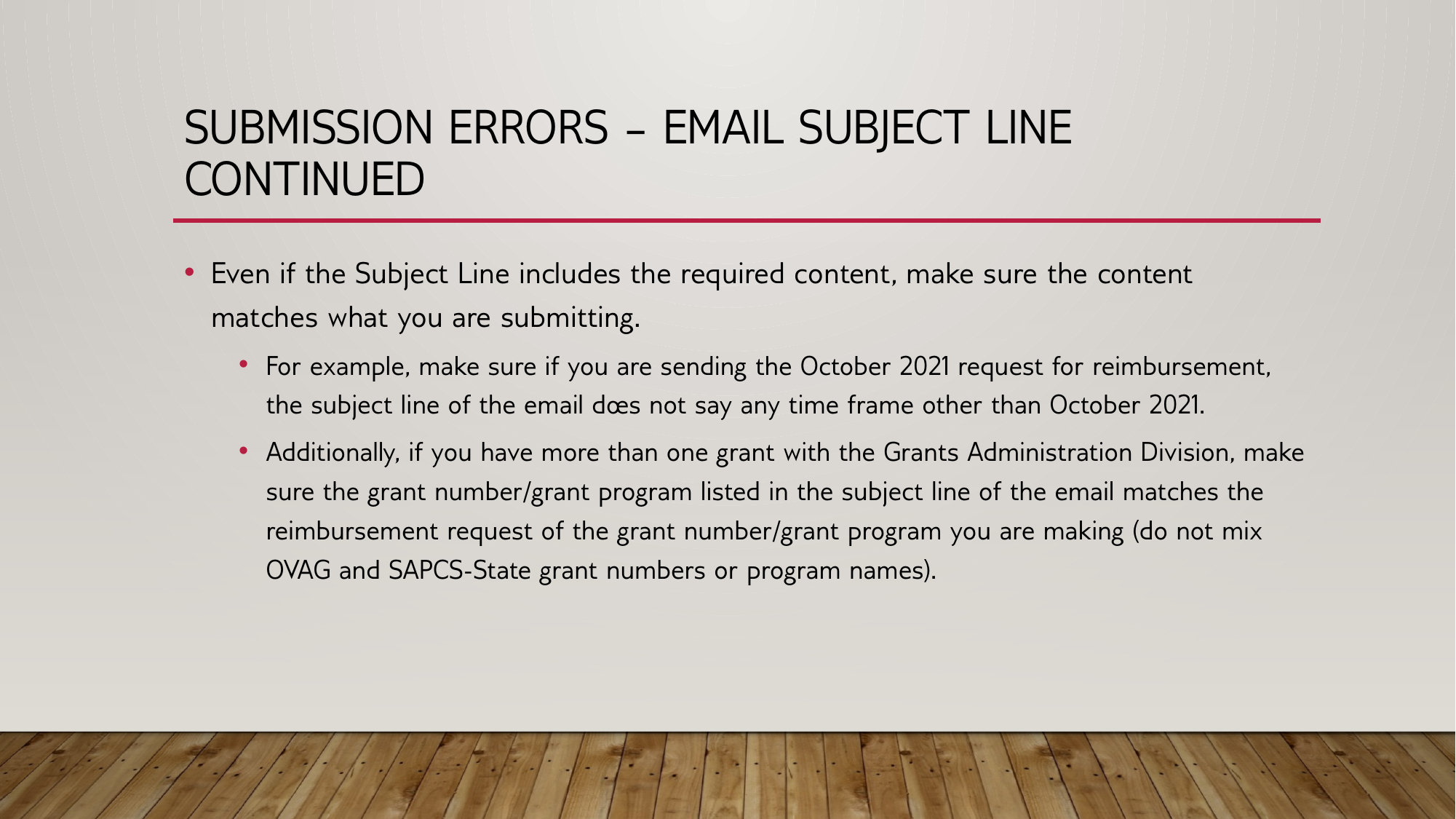

# Submission Errors – Email Subject Line Continued
Even if the Subject Line includes the required content, make sure the content matches what you are submitting.
For example, make sure if you are sending the October 2021 request for reimbursement, the subject line of the email does not say any time frame other than October 2021.
Additionally, if you have more than one grant with the Grants Administration Division, make sure the grant number/grant program listed in the subject line of the email matches the reimbursement request of the grant number/grant program you are making (do not mix OVAG and SAPCS-State grant numbers or program names).